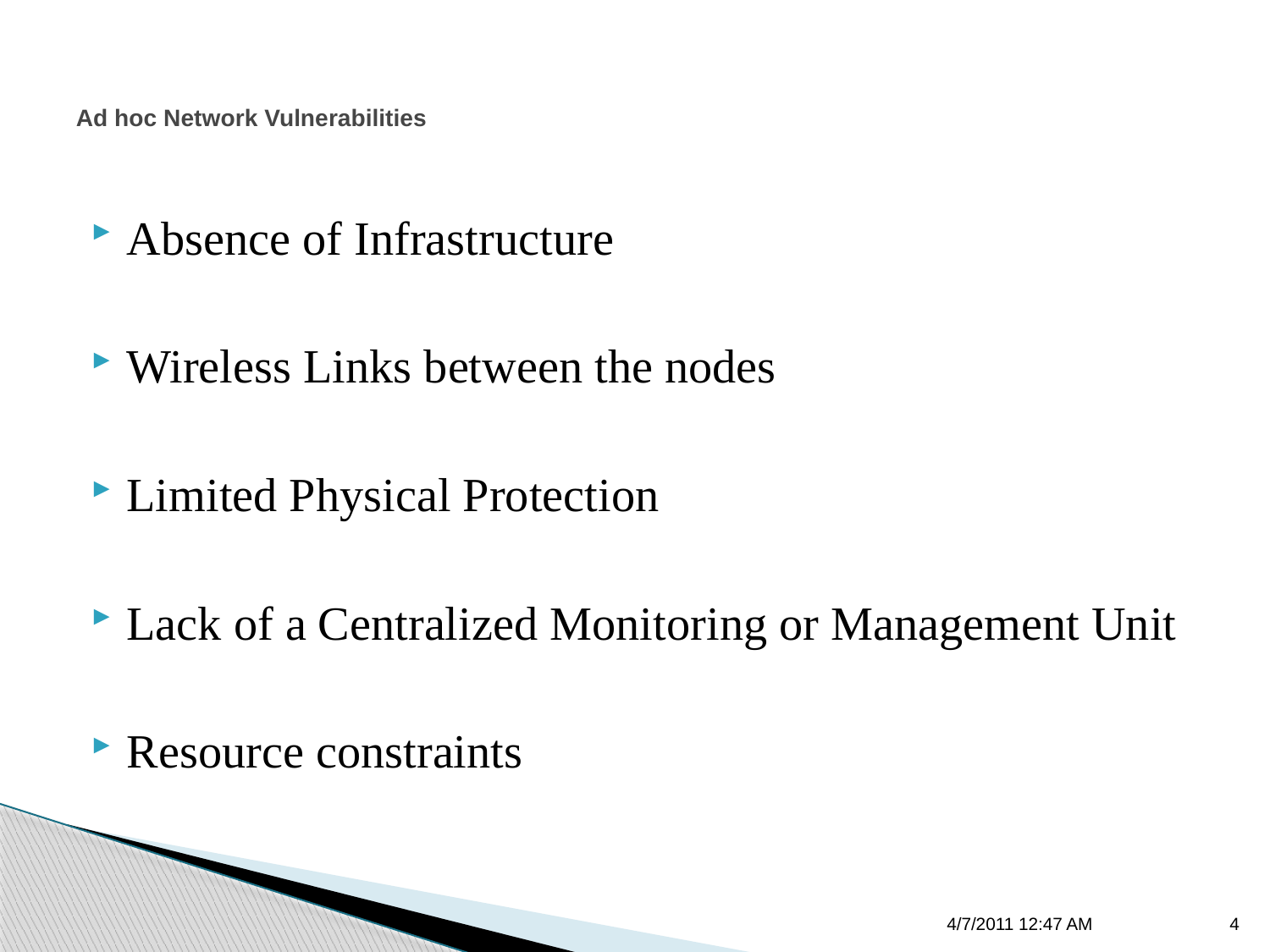

# Ad hoc Network Vulnerabilities
Absence of Infrastructure

Wireless Links between the nodes

Limited Physical Protection

Lack of a Centralized Monitoring or Management Unit

Resource constraints
4/7/2011 12:47 AM
4